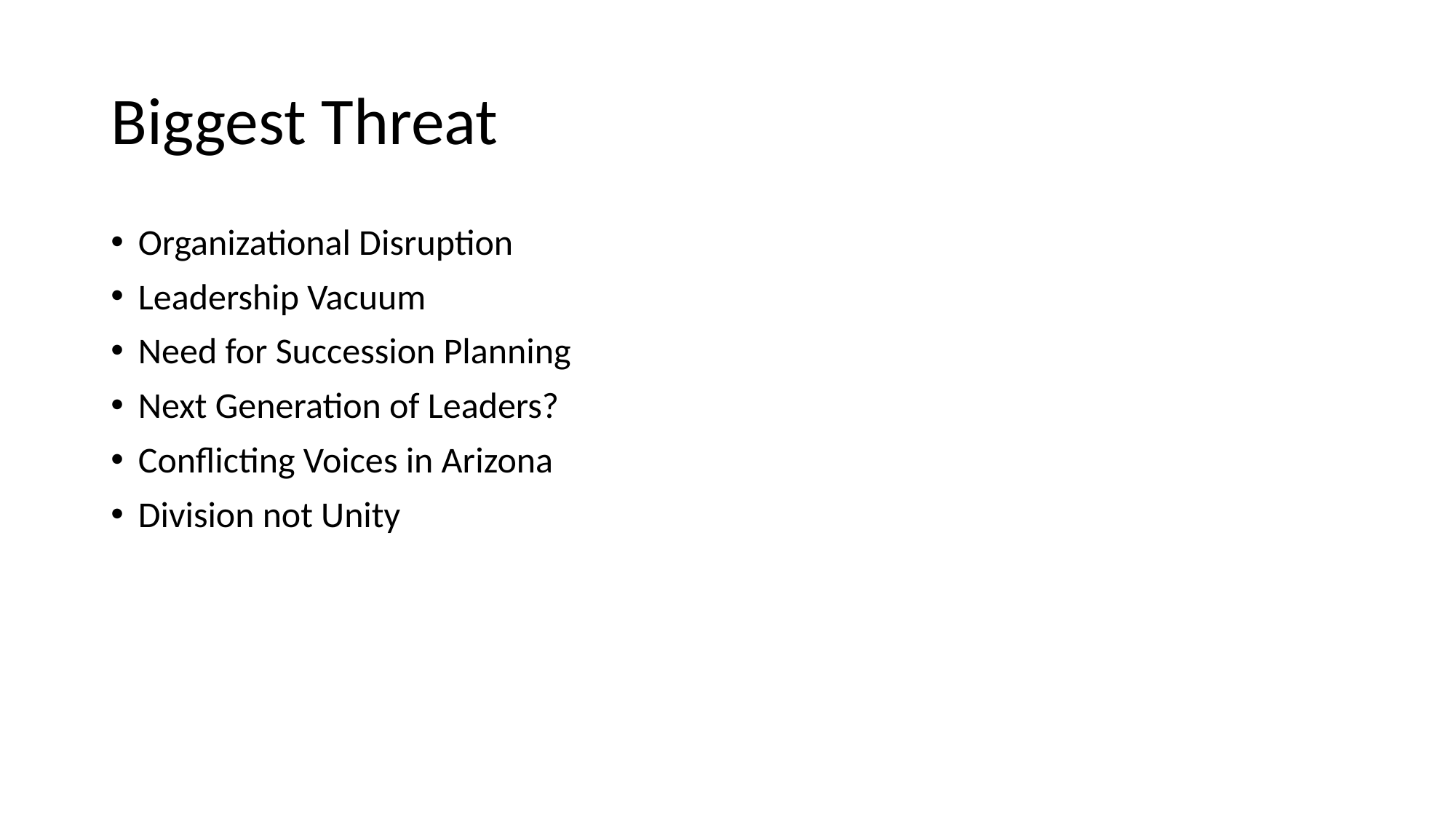

# Biggest Threat
Organizational Disruption
Leadership Vacuum
Need for Succession Planning
Next Generation of Leaders?
Conflicting Voices in Arizona
Division not Unity